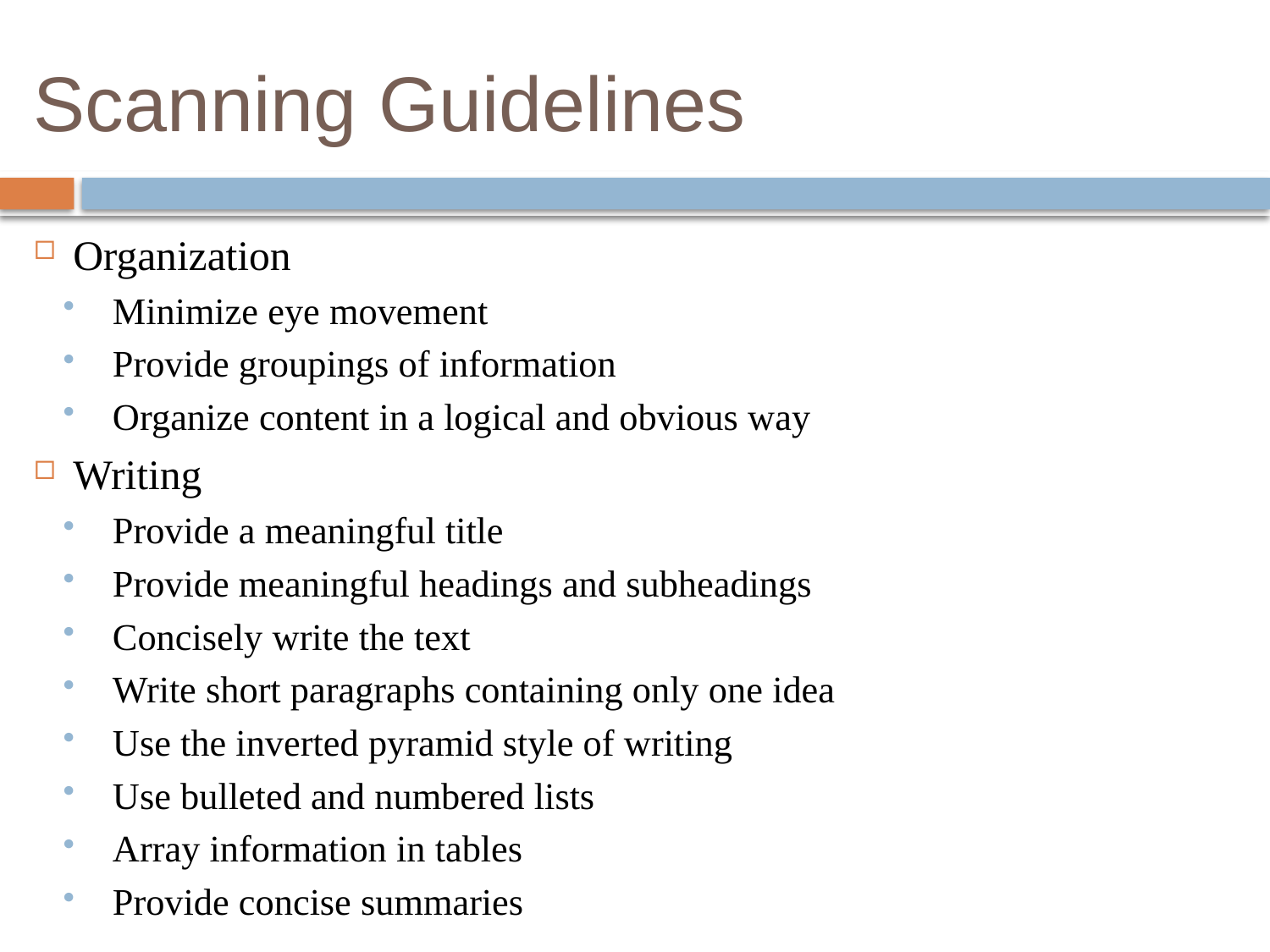

# Scanning Guidelines
Organization
Minimize eye movement
Provide groupings of information
Organize content in a logical and obvious way
Writing
Provide a meaningful title
Provide meaningful headings and subheadings
Concisely write the text
Write short paragraphs containing only one idea
Use the inverted pyramid style of writing
Use bulleted and numbered lists
Array information in tables
Provide concise summaries